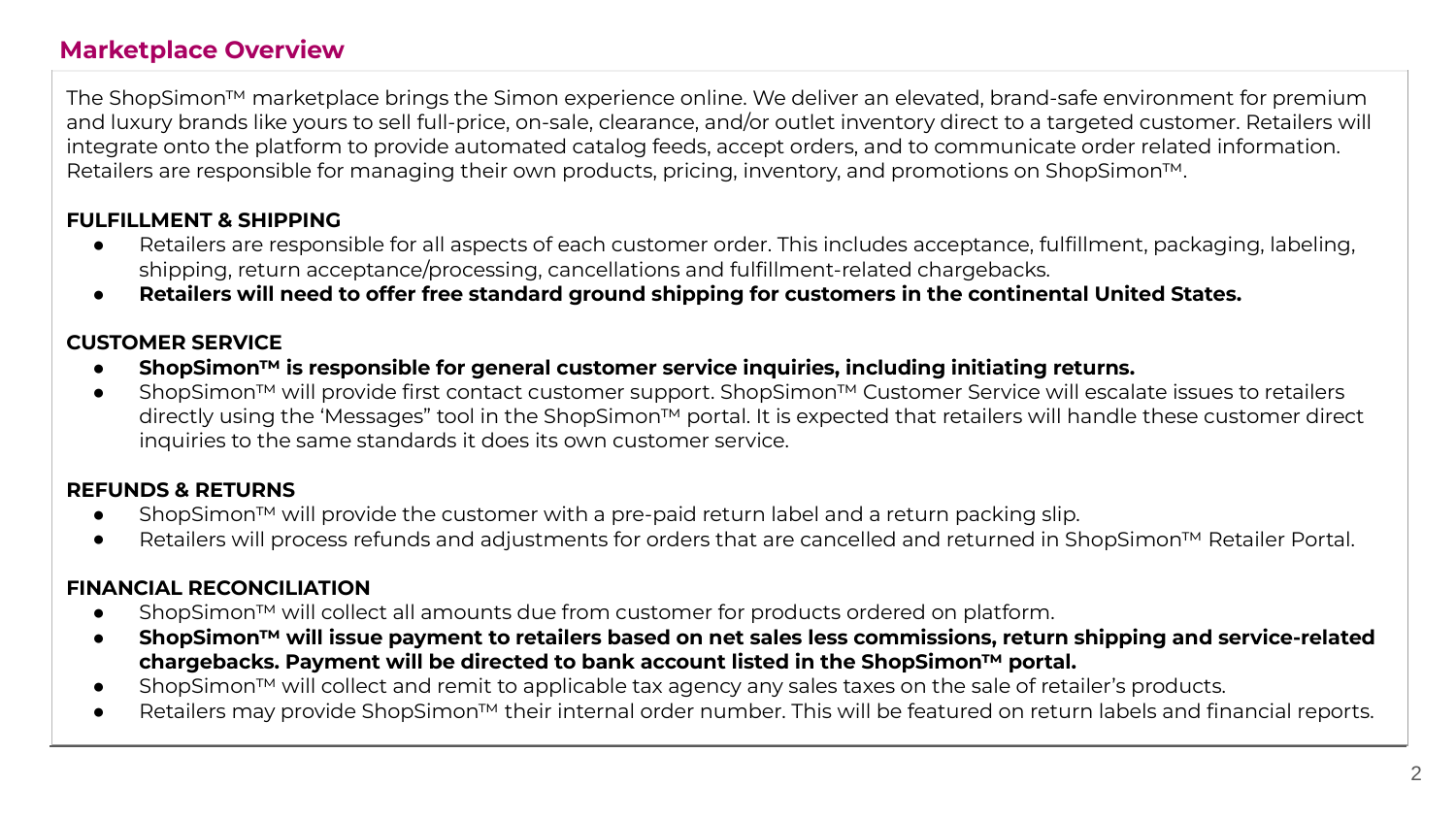

Marketplace Overview

| The ShopSimon™ marketplace brings the Simon experience online. We deliver an elevated, brand-safe environment for premium and luxury brands like yours to sell full-price, on-sale, clearance, and/or outlet inventory direct to a targeted customer. Retailers will integrate onto the platform to provide automated catalog feeds, accept orders, and to communicate order related information. Retailers are responsible for managing their own products, pricing, inventory, and promotions on ShopSimon™. FULFILLMENT & SHIPPING Retailers are responsible for all aspects of each customer order. This includes acceptance, fulfillment, packaging, labeling, shipping, return acceptance/processing, cancellations and fulfillment-related chargebacks. Retailers will need to offer free standard ground shipping for customers in the continental United States. CUSTOMER SERVICE ShopSimon™ is responsible for general customer service inquiries, including initiating returns. ShopSimon™ will provide first contact customer support. ShopSimon™ Customer Service will escalate issues to retailers directly using the ‘Messages” tool in the ShopSimon™ portal. It is expected that retailers will handle these customer direct inquiries to the same standards it does its own customer service. REFUNDS & RETURNS ShopSimon™ will provide the customer with a pre-paid return label and a return packing slip. Retailers will process refunds and adjustments for orders that are cancelled and returned in ShopSimon™ Retailer Portal. FINANCIAL RECONCILIATION ShopSimon™ will collect all amounts due from customer for products ordered on platform. ShopSimon™ will issue payment to retailers based on net sales less commissions, return shipping and service-related chargebacks. Payment will be directed to bank account listed in the ShopSimon™ portal. ShopSimon™ will collect and remit to applicable tax agency any sales taxes on the sale of retailer’s products. Retailers may provide ShopSimon™ their internal order number. This will be featured on return labels and financial reports. |
| --- |
2